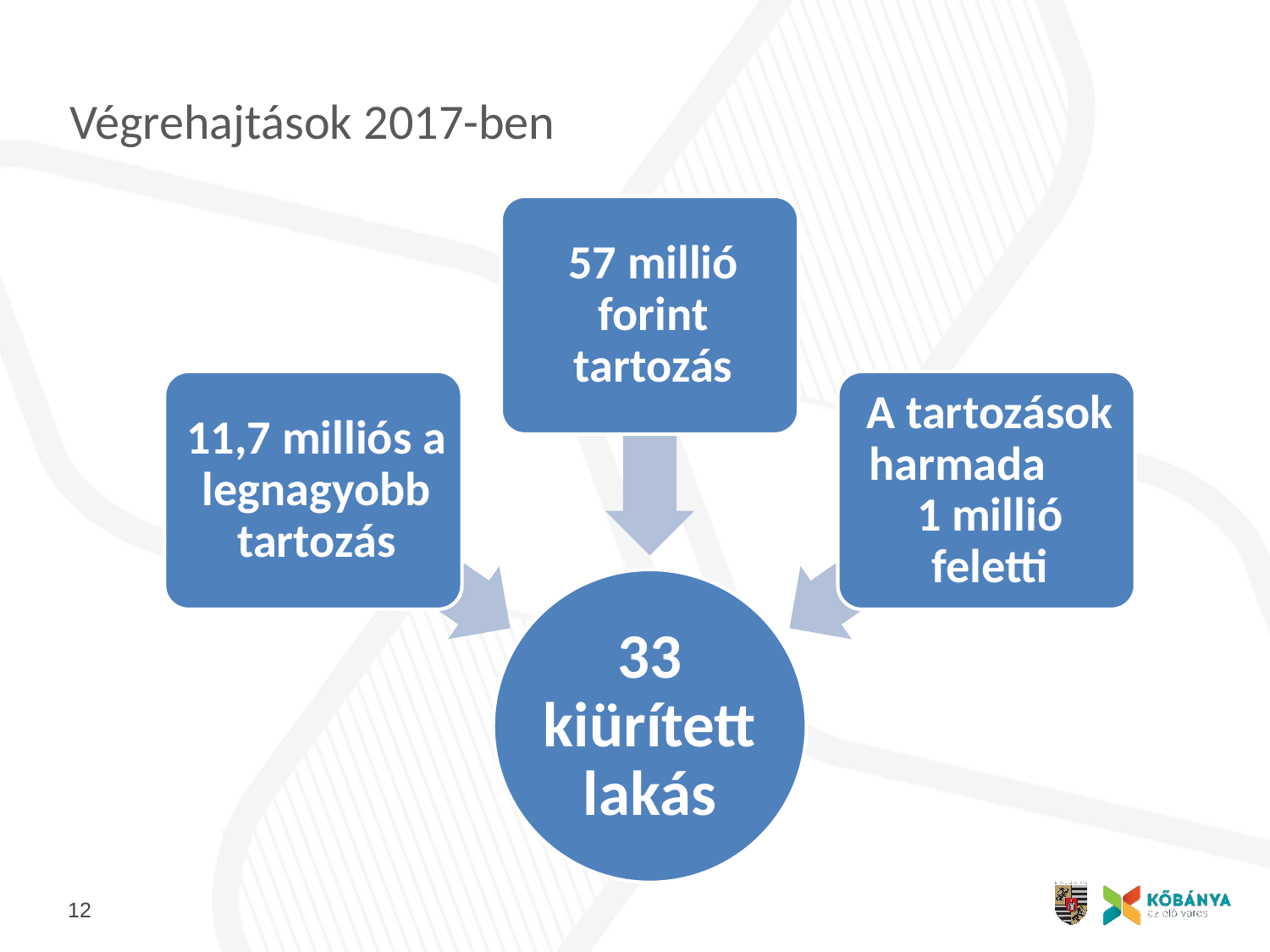

# Végrehajtások 2017-ben
33 kiürített lakás
11,7 milliós a legnagyobb tartozás
57 millió forint tartozás
A tartozások harmada       1 millió feletti